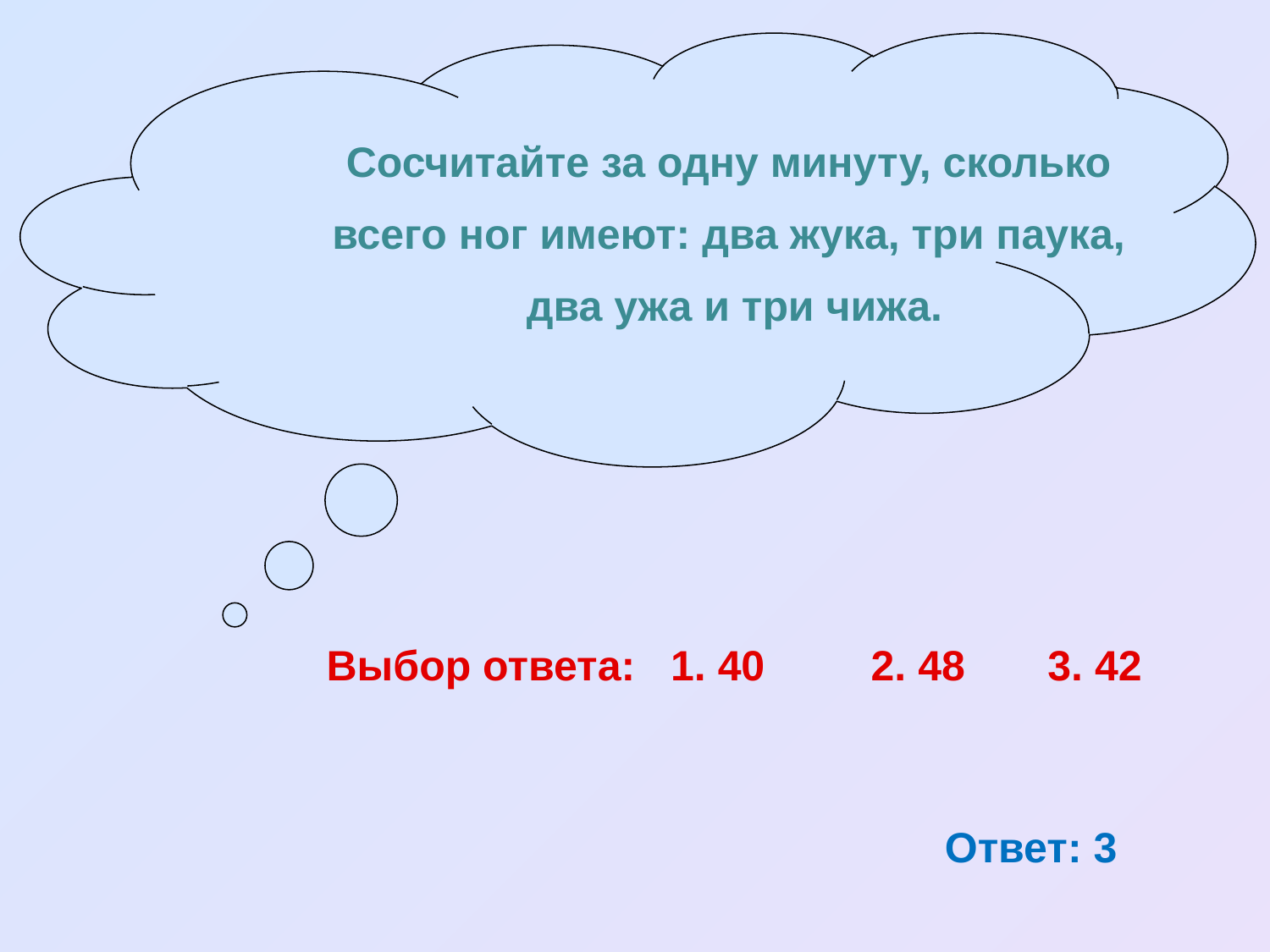

Сосчитайте за одну минуту, сколько
всего ног имеют: два жука, три паука,
два ужа и три чижа.

Выбор ответа:   1. 40         2. 48       3. 42

Ответ: 3